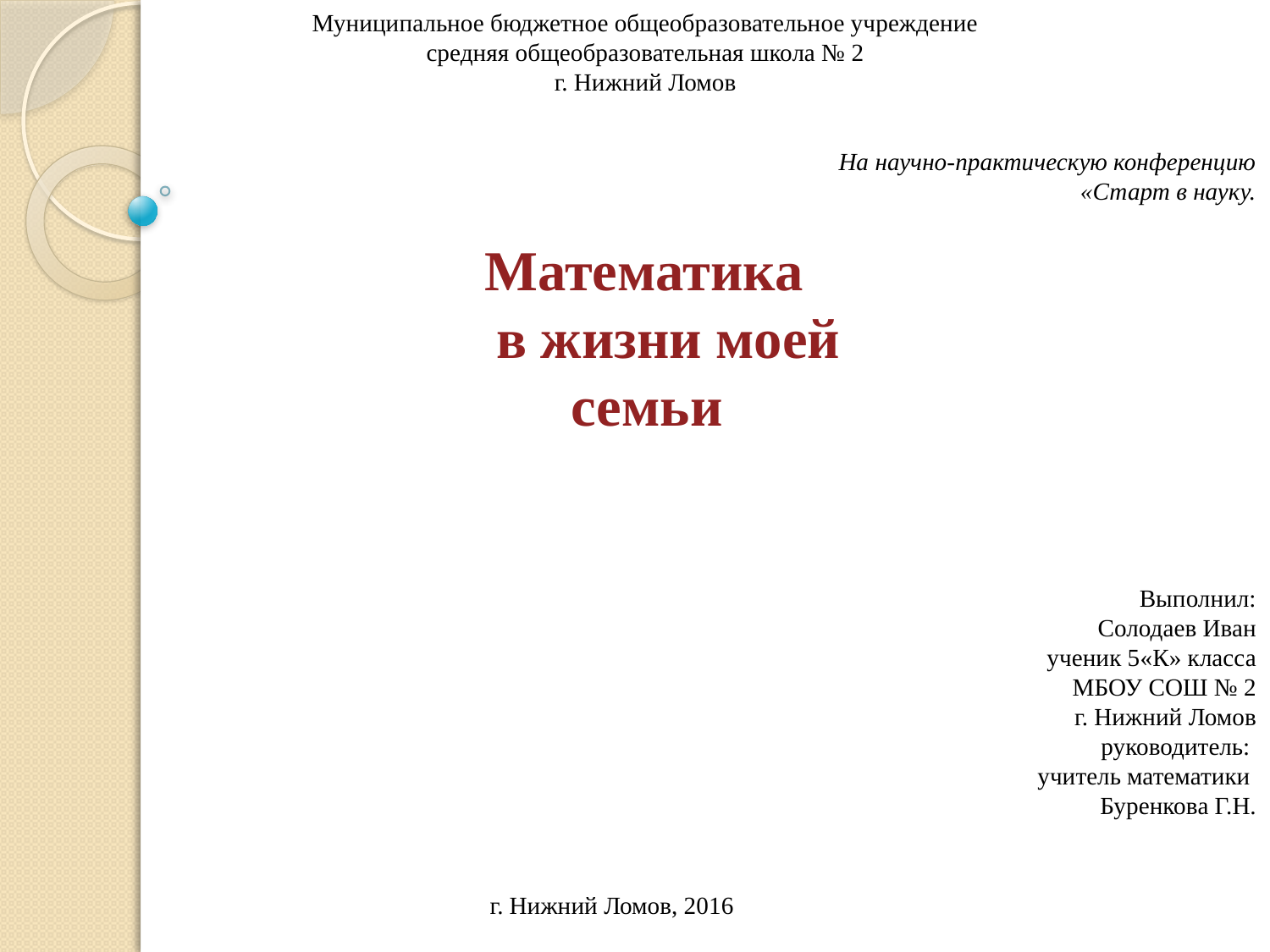

Муниципальное бюджетное общеобразовательное учреждение
средняя общеобразовательная школа № 2
г. Нижний Ломов
На научно-практическую конференцию
«Старт в науку.
 Математика
    в жизни моей
 семьи

Выполнил:
Солодаев Иван
ученик 5«К» класса
МБОУ СОШ № 2
г. Нижний Ломов
руководитель:
  учитель математики
Буренкова Г.Н.
г. Нижний Ломов, 2016